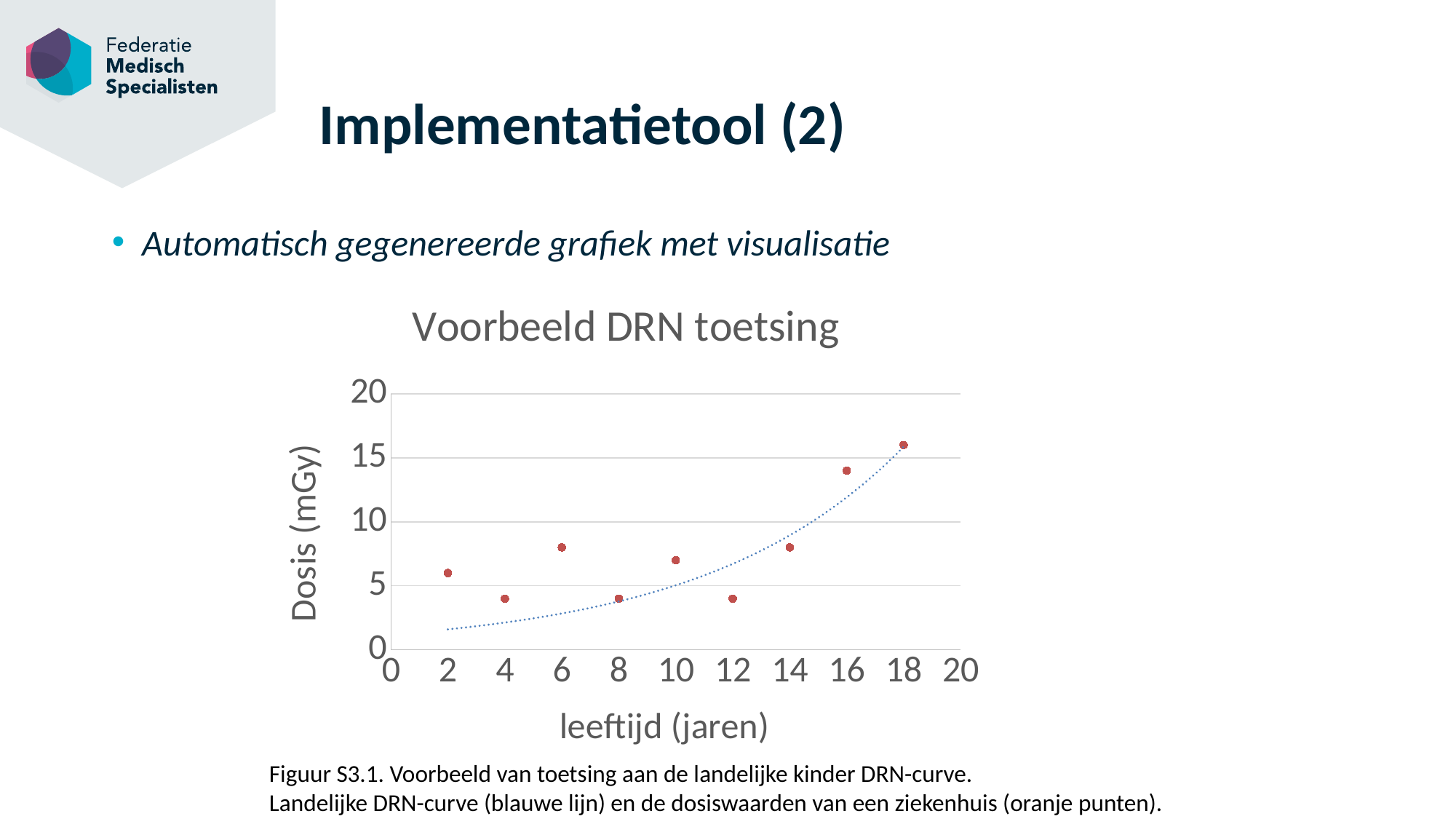

# Implementatietool (2)
Automatisch gegenereerde grafiek met visualisatie

### Chart: Voorbeeld DRN toetsing

| Category |  |  |
|---|---|---|
Figuur S3.1. Voorbeeld van toetsing aan de landelijke kinder DRN-curve.
Landelijke DRN-curve (blauwe lijn) en de dosiswaarden van een ziekenhuis (oranje punten).